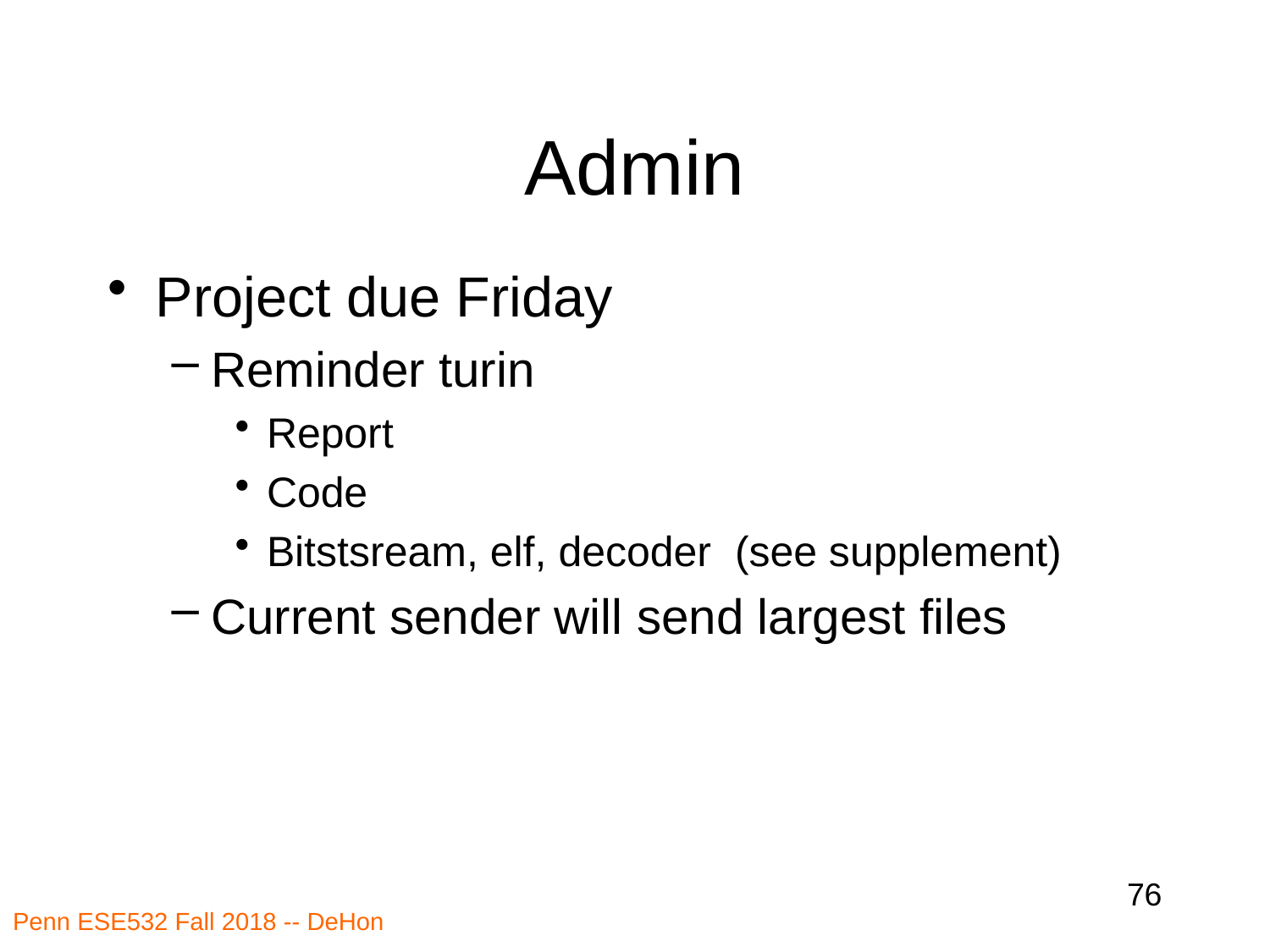

# Admin
Project due Friday
Reminder turin
Report
Code
Bitstsream, elf, decoder  (see supplement)
Current sender will send largest files

76
Penn ESE532 Fall 2018 -- DeHon